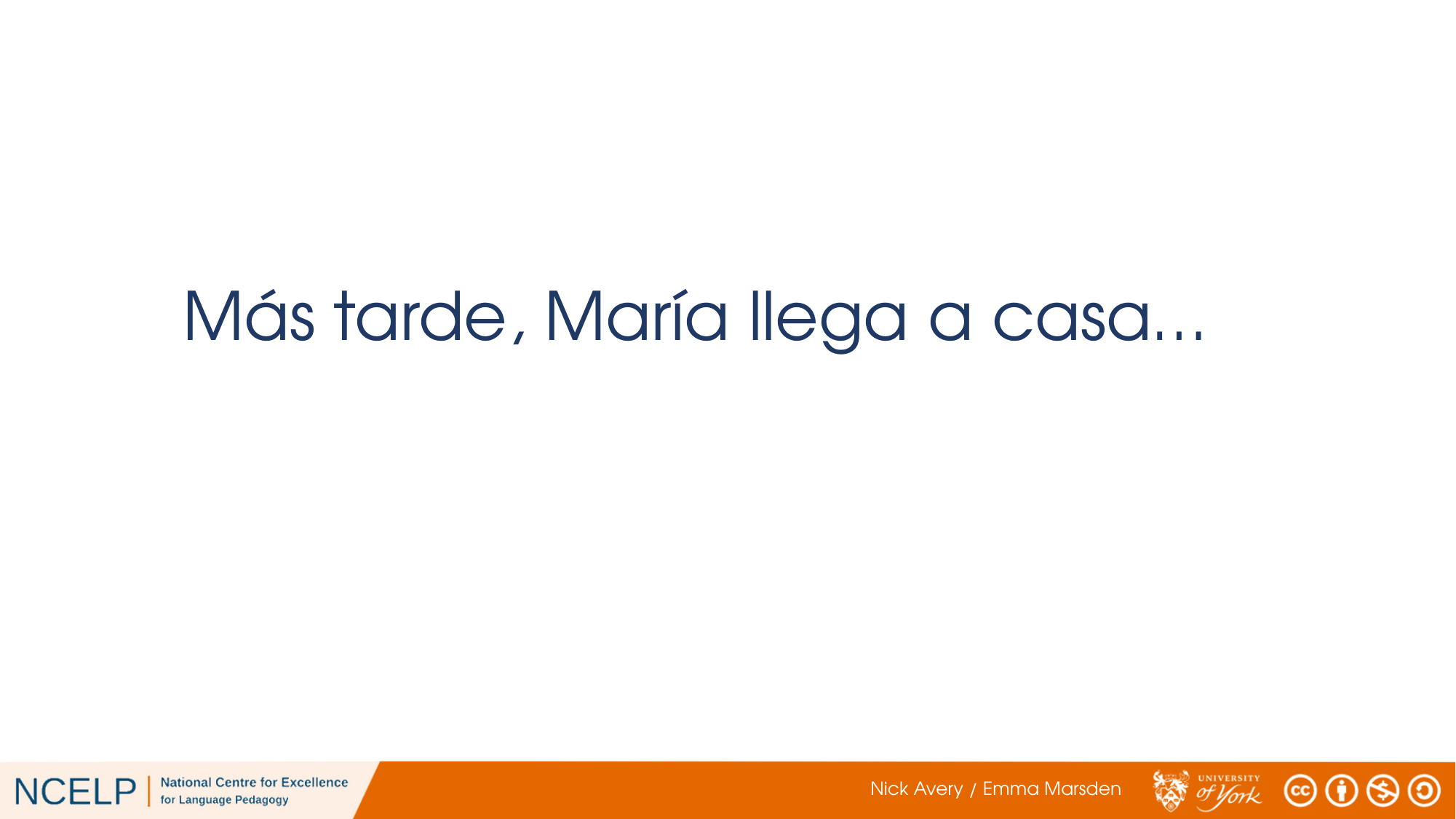

# Más tarde, María llega a casa…
Nick Avery / Emma Marsden